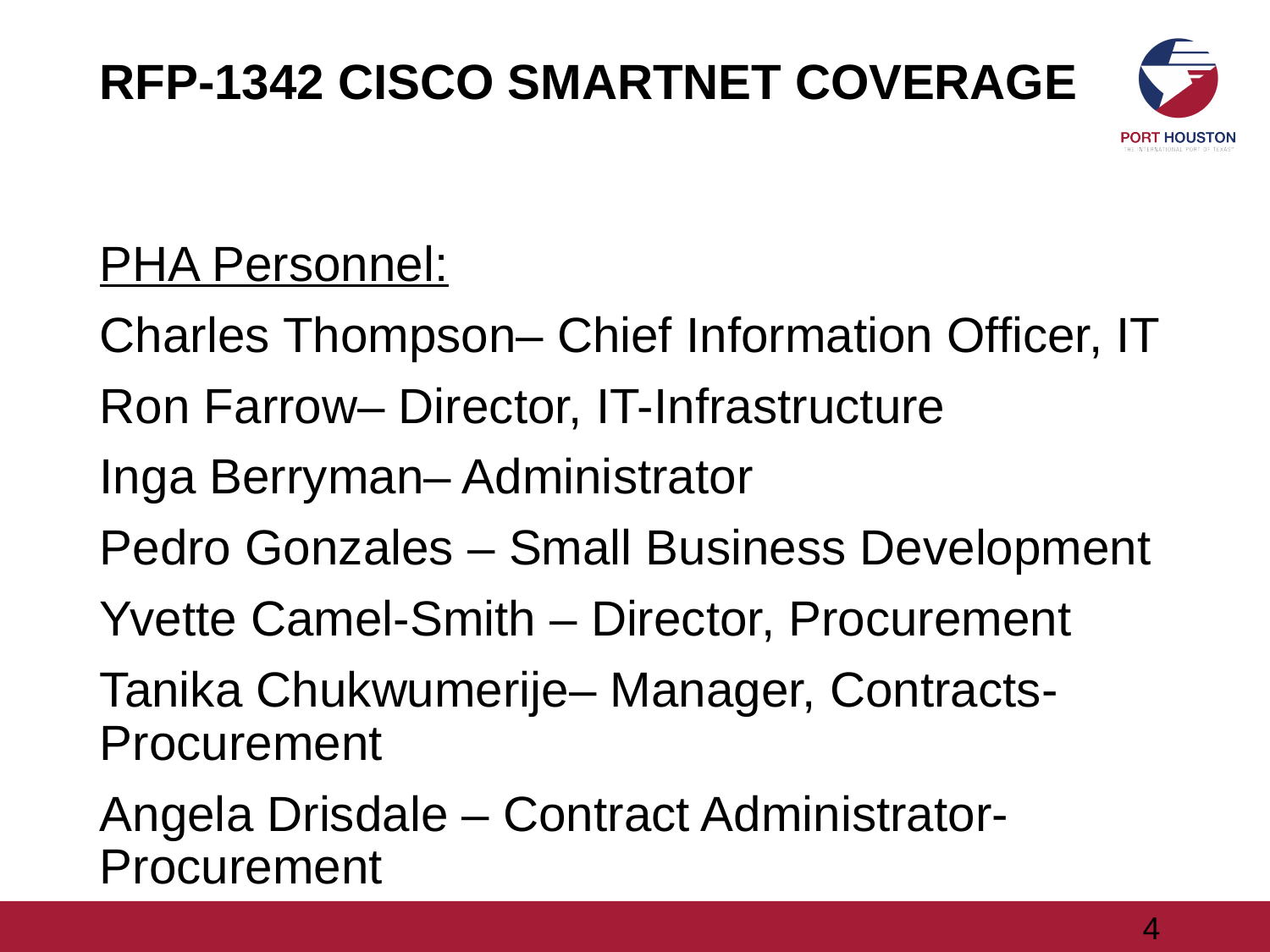

# RFP-1342 CISCO SMARTNET COVERAGE

PHA Personnel:
Charles Thompson– Chief Information Officer, IT
Ron Farrow– Director, IT-Infrastructure
Inga Berryman– Administrator
Pedro Gonzales – Small Business Development
Yvette Camel-Smith – Director, Procurement
Tanika Chukwumerije– Manager, Contracts-Procurement
Angela Drisdale – Contract Administrator-Procurement

4